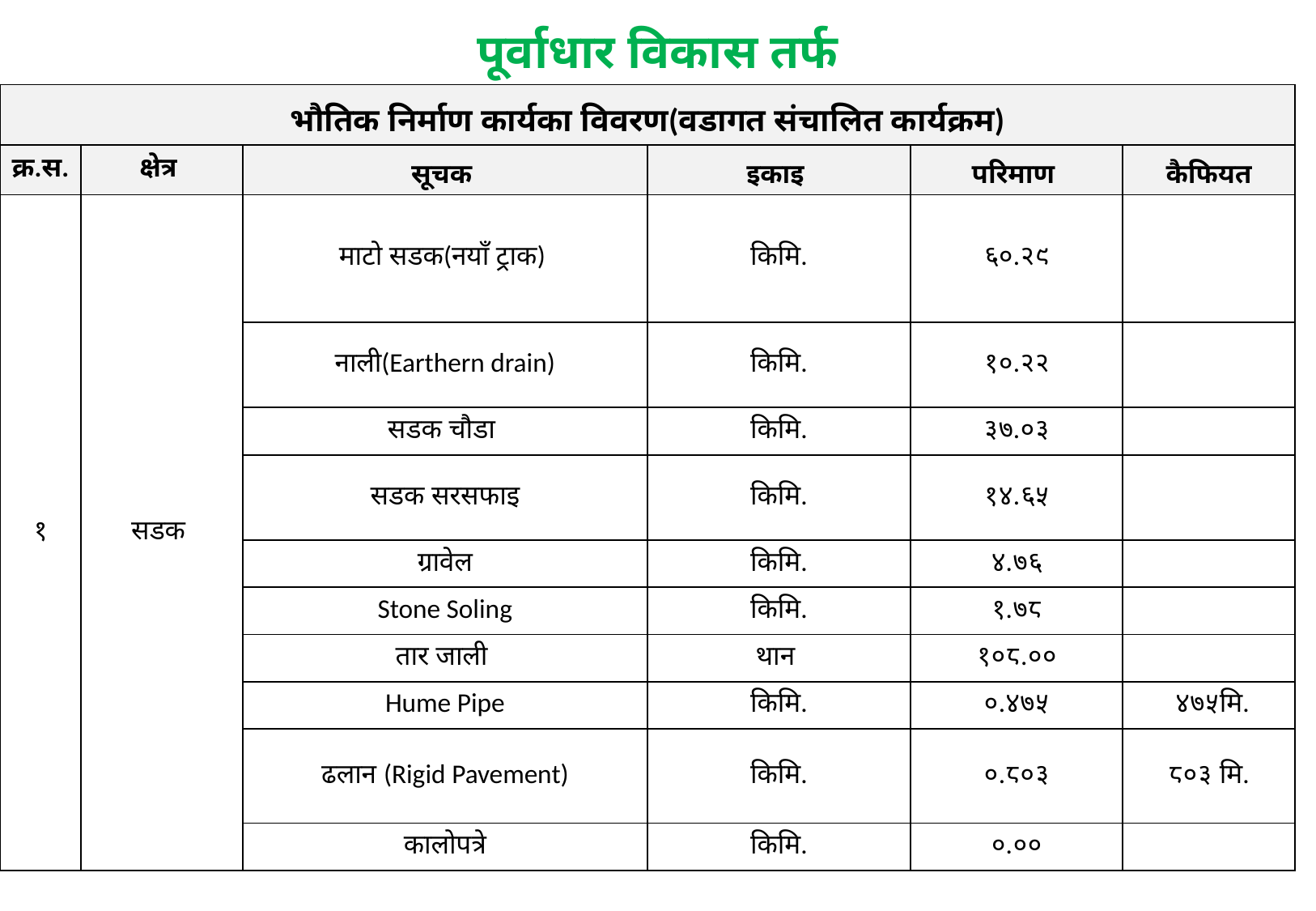

पूर्वाधार विकास तर्फ
| भौतिक निर्माण कार्यका विवरण(वडागत संचालित कार्यक्रम) |  |  |  |  |  |
| --- | --- | --- | --- | --- | --- |
| क्र.स. | क्षेत्र | सूचक | इकाइ | परिमाण | कैफियत |
| १ | सडक | माटो सडक(नयाँ ट्राक) | किमि. | ६०.२९ |  |
|  |  | नाली(Earthern drain) | किमि. | १०.२२ |  |
|  |  | सडक चौडा | किमि. | ३७.०३ |  |
|  |  | सडक सरसफाइ | किमि. | १४.६५ |  |
|  |  | ग्रावेल | किमि. | ४.७६ |  |
|  |  | Stone Soling | किमि. | १.७८ |  |
|  |  | तार जाली | थान | १०८.०० |  |
|  |  | Hume Pipe | किमि. | ०.४७५ | ४७५मि. |
|  |  | ढलान (Rigid Pavement) | किमि. | ०.८०३ | ८०३ मि. |
|  |  | कालोपत्रे | किमि. | ०.०० |  |